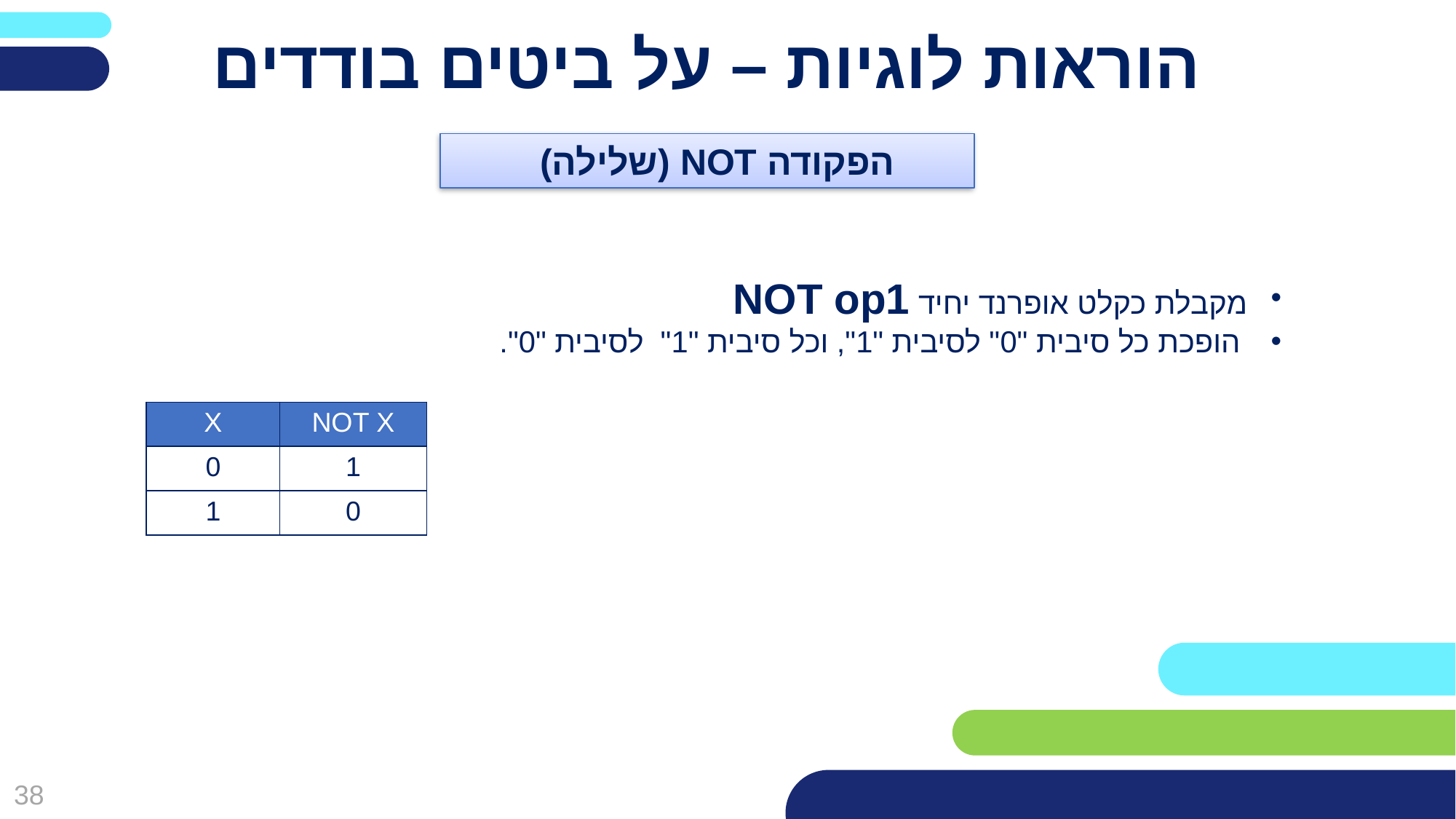

פריסה 2
(הפריסות שונות זו מזו במיקום תיבות הטקסט וגרפיקת הרקע,
ותוכלו לגוון ביניהן)
# הוראות לוגיות – על ביטים בודדים
הפקודה NOT (שלילה)
את השקופית הזו תוכלו לשכפל, על מנת ליצור שקופיות נוספות הזהות לה – אליהן תוכלו להכניס את התכנים.

כדי לשכפל אותה, לחצו עליה קליק ימיני בתפריט השקופיות בצד ובחרו
"שכפל שקופית" או "Duplicate Slide"
(מחקו ריבוע זה לאחר הקריאה)
מקבלת כקלט אופרנד יחיד NOT op1
הופכת כל סיבית "0" לסיבית "1", וכל סיבית "1"  לסיבית "0".
| X | NOT X |
| --- | --- |
| 0 | 1 |
| 1 | 0 |